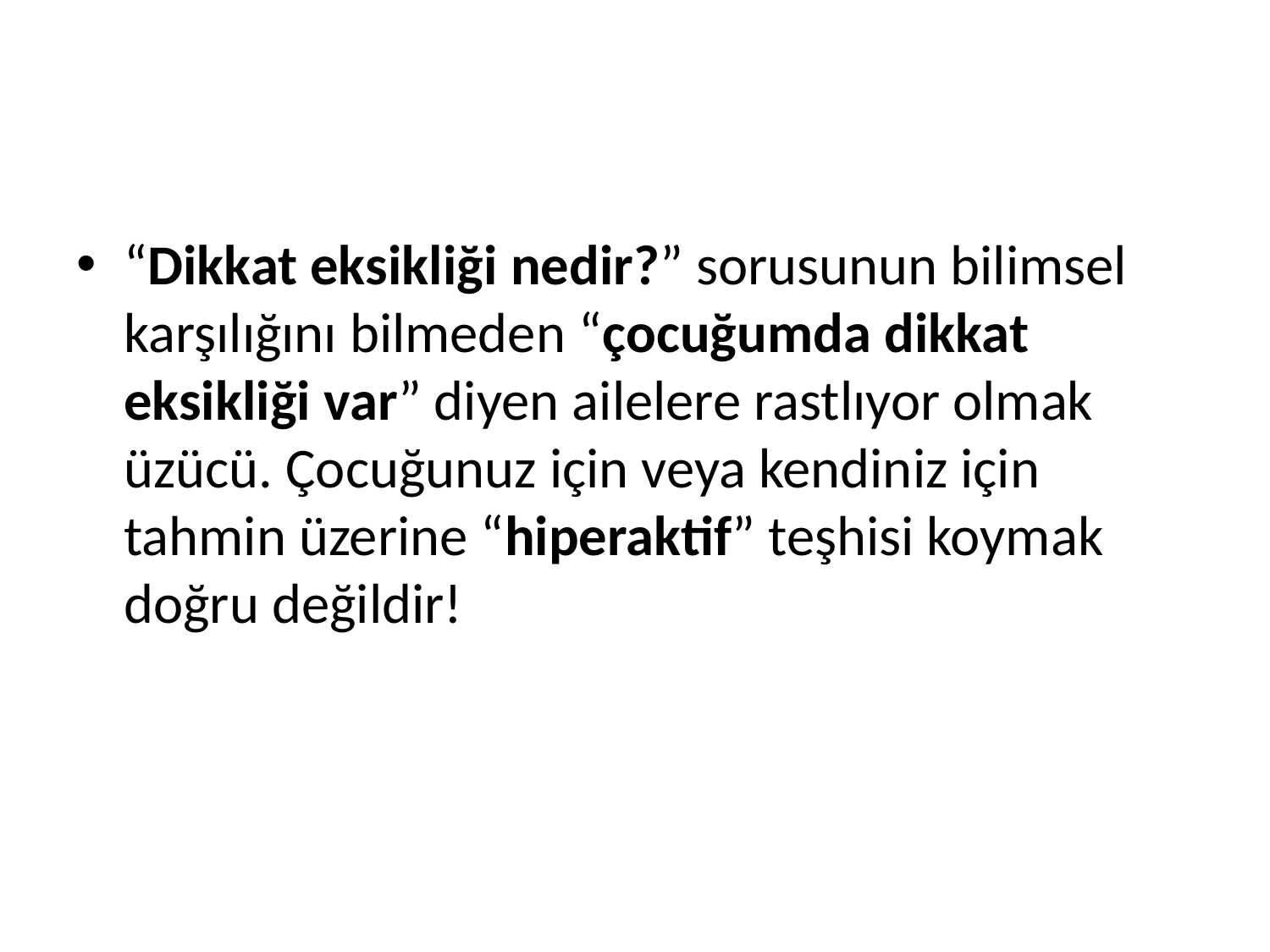

“Dikkat eksikliği nedir?” sorusunun bilimsel karşılığını bilmeden “çocuğumda dikkat eksikliği var” diyen ailelere rastlıyor olmak üzücü. Çocuğunuz için veya kendiniz için tahmin üzerine “hiperaktif” teşhisi koymak doğru değildir!